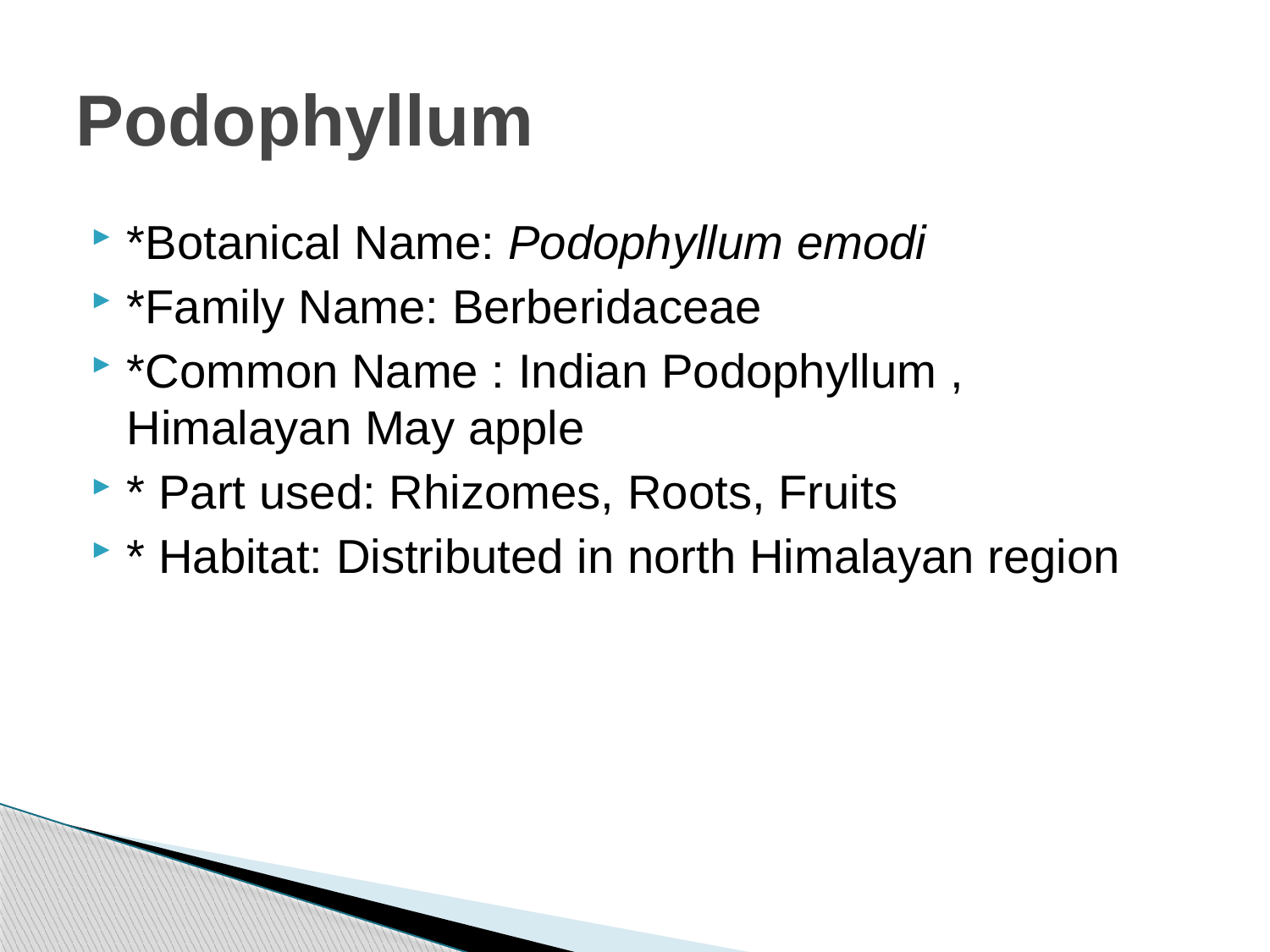

# Podophyllum
*Botanical Name: Podophyllum emodi
*Family Name: Berberidaceae
*Common Name : Indian Podophyllum , Himalayan May apple
* Part used: Rhizomes, Roots, Fruits
* Habitat: Distributed in north Himalayan region